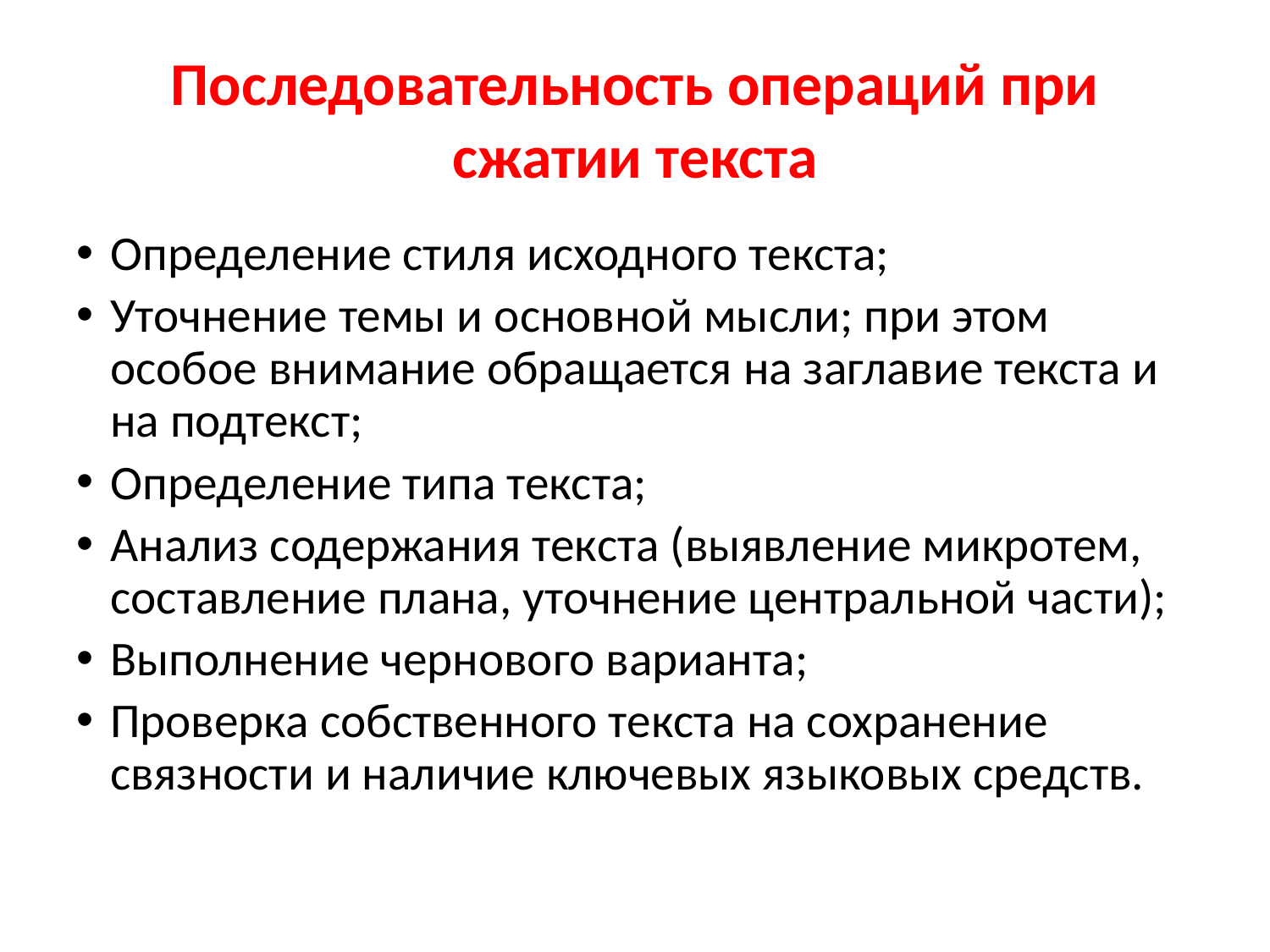

# Последовательность операций при сжатии текста
Определение стиля исходного текста;
Уточнение темы и основной мысли; при этом особое внимание обращается на заглавие текста и на подтекст;
Определение типа текста;
Анализ содержания текста (выявление микротем, составление плана, уточнение центральной части);
Выполнение чернового варианта;
Проверка собственного текста на сохранение связности и наличие ключевых языковых средств.